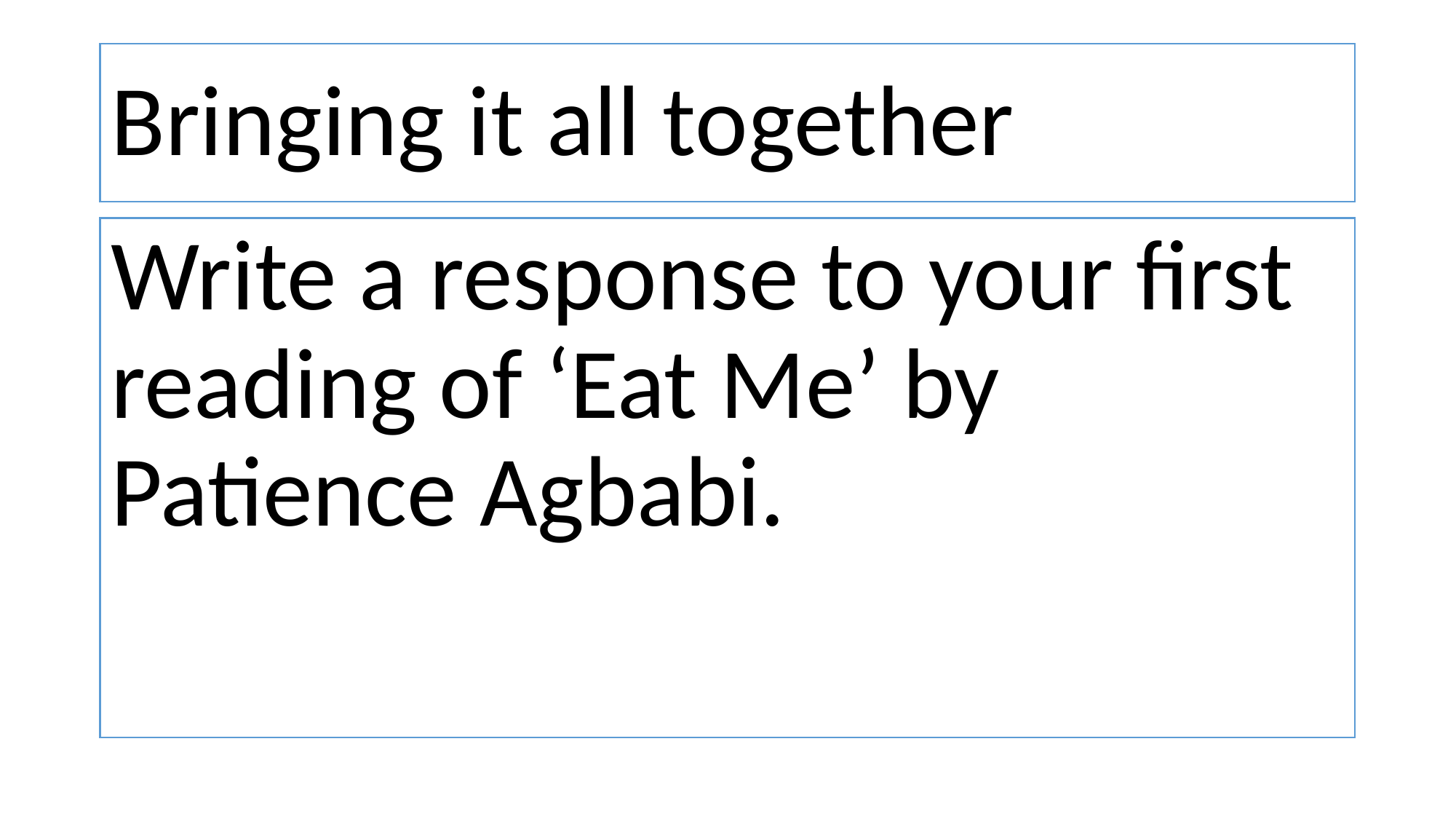

# Bringing it all together
Write a response to your first reading of ‘Eat Me’ by Patience Agbabi.